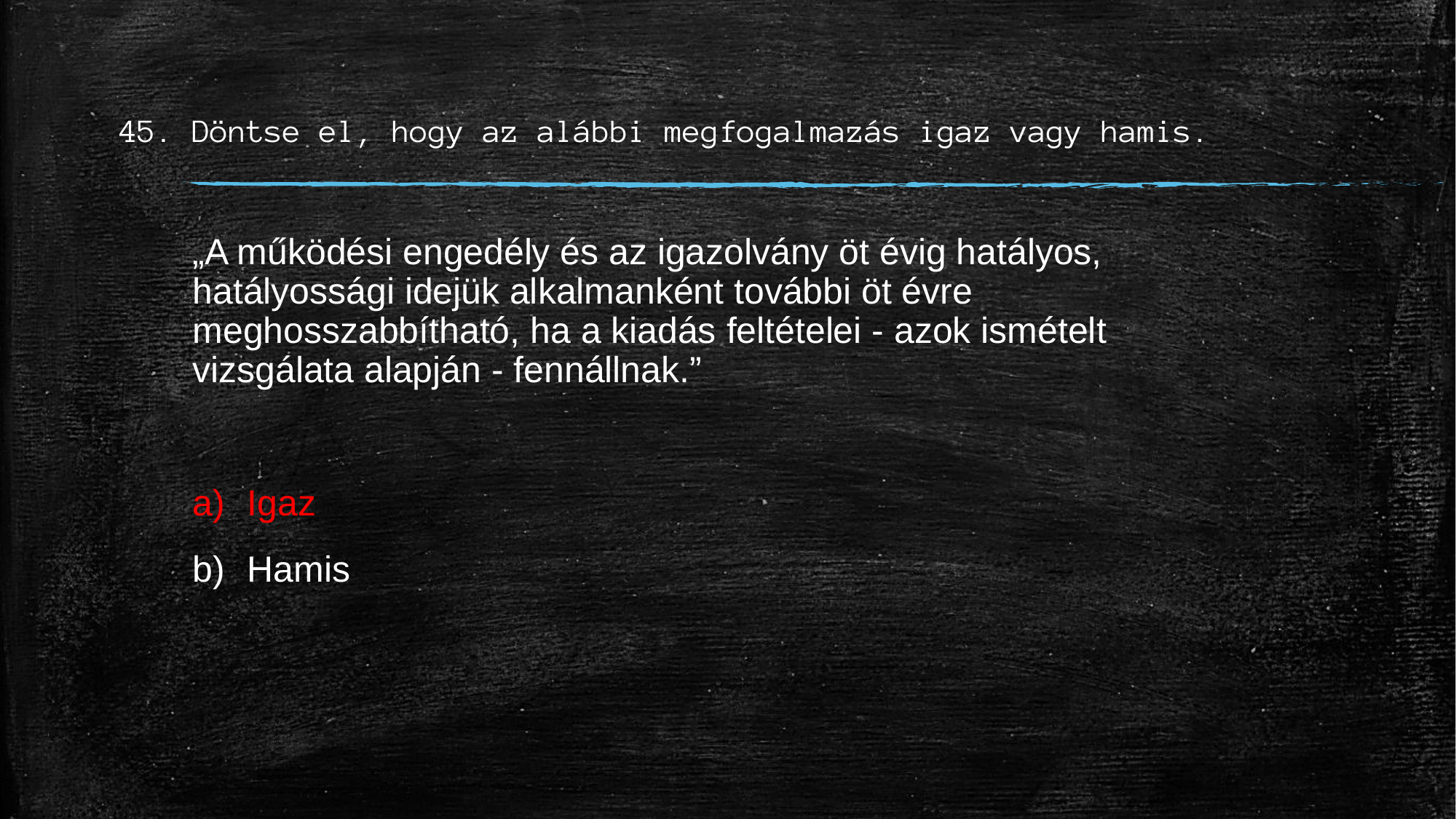

# 45. Döntse el, hogy az alábbi megfogalmazás igaz vagy hamis.
„A működési engedély és az igazolvány öt évig hatályos, hatályossági idejük alkalmanként további öt évre meghosszabbítható, ha a kiadás feltételei - azok ismételt vizsgálata alapján - fennállnak.”

Igaz
Hamis